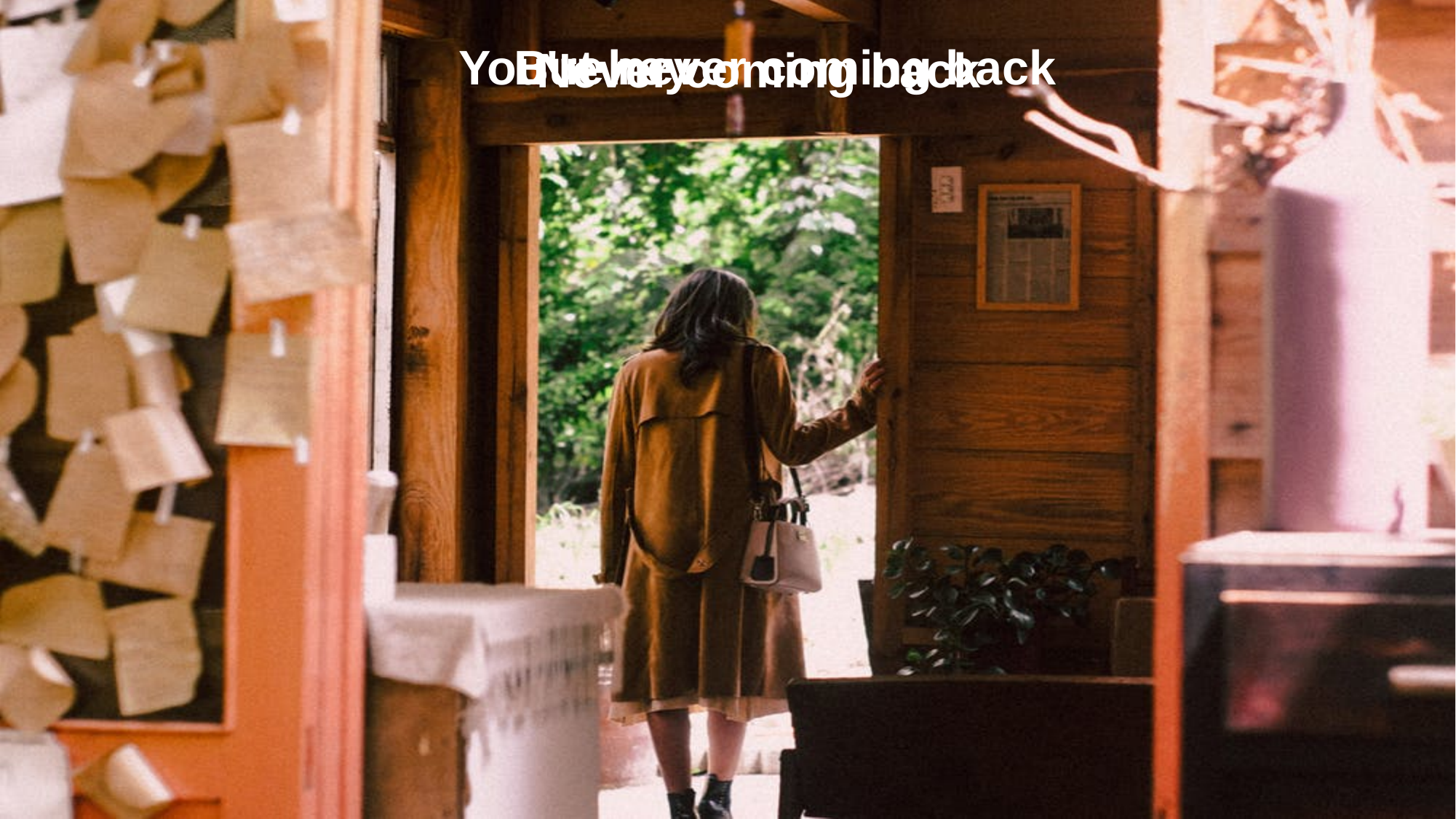

You're never coming back
But hey
Never coming back